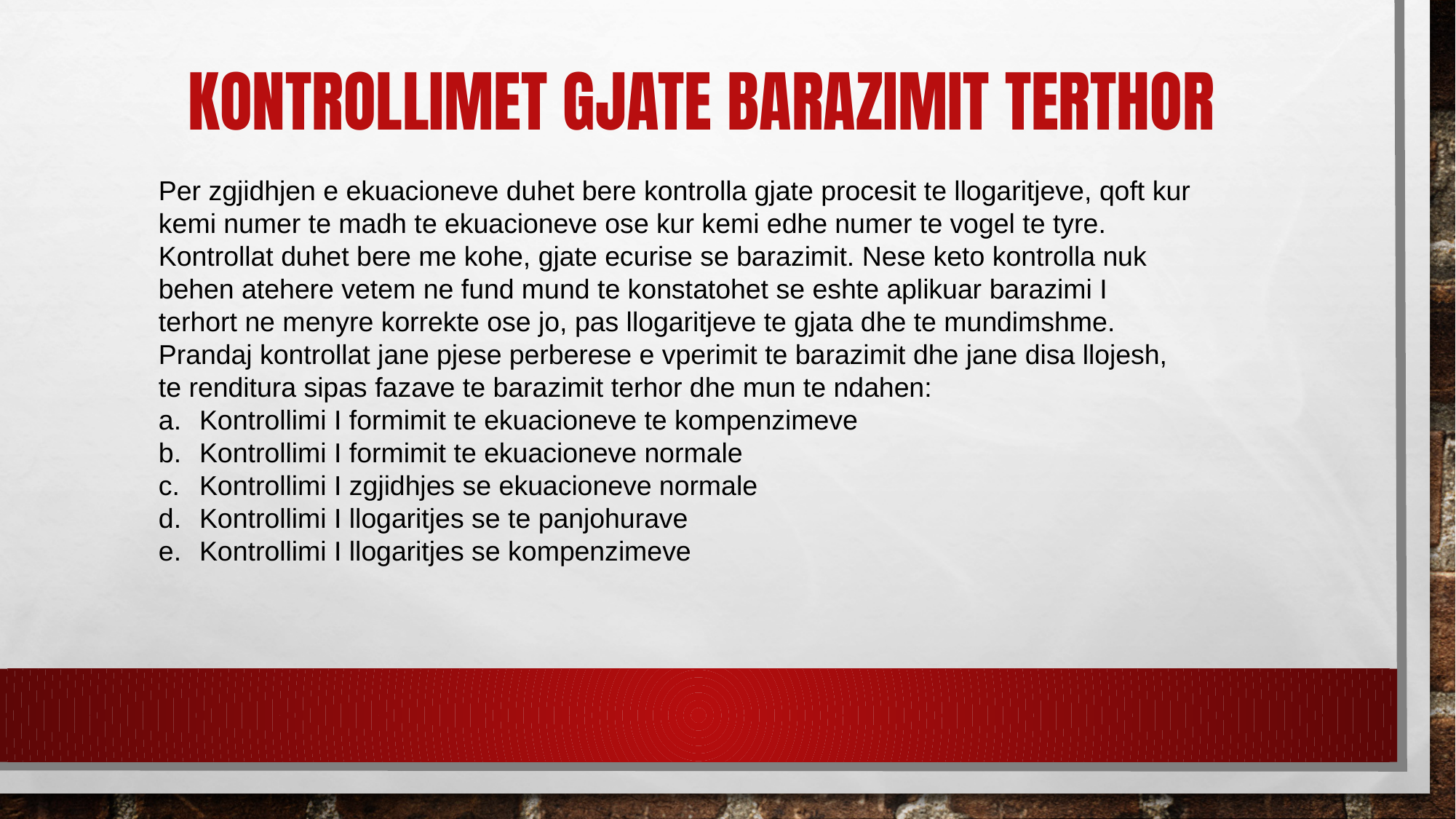

# Kontrollimet gjate barazimit terthor
Per zgjidhjen e ekuacioneve duhet bere kontrolla gjate procesit te llogaritjeve, qoft kur kemi numer te madh te ekuacioneve ose kur kemi edhe numer te vogel te tyre.
Kontrollat duhet bere me kohe, gjate ecurise se barazimit. Nese keto kontrolla nuk behen atehere vetem ne fund mund te konstatohet se eshte aplikuar barazimi I terhort ne menyre korrekte ose jo, pas llogaritjeve te gjata dhe te mundimshme.
Prandaj kontrollat jane pjese perberese e vperimit te barazimit dhe jane disa llojesh, te renditura sipas fazave te barazimit terhor dhe mun te ndahen:
Kontrollimi I formimit te ekuacioneve te kompenzimeve
Kontrollimi I formimit te ekuacioneve normale
Kontrollimi I zgjidhjes se ekuacioneve normale
Kontrollimi I llogaritjes se te panjohurave
Kontrollimi I llogaritjes se kompenzimeve